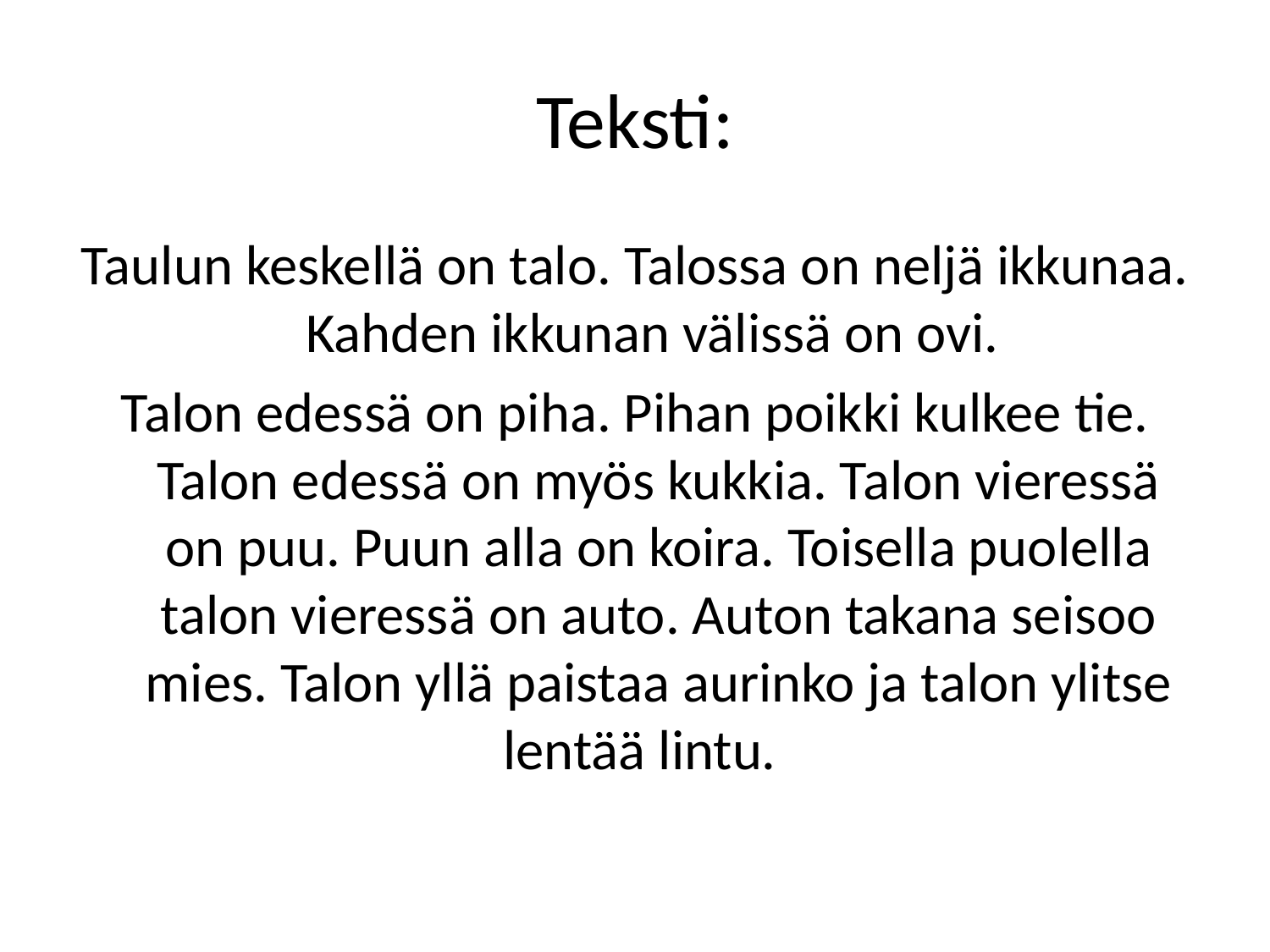

# Teksti:
Taulun keskellä on talo. Talossa on neljä ikkunaa. Kahden ikkunan välissä on ovi.
Talon edessä on piha. Pihan poikki kulkee tie. Talon edessä on myös kukkia. Talon vieressä on puu. Puun alla on koira. Toisella puolella talon vieressä on auto. Auton takana seisoo mies. Talon yllä paistaa aurinko ja talon ylitse lentää lintu.